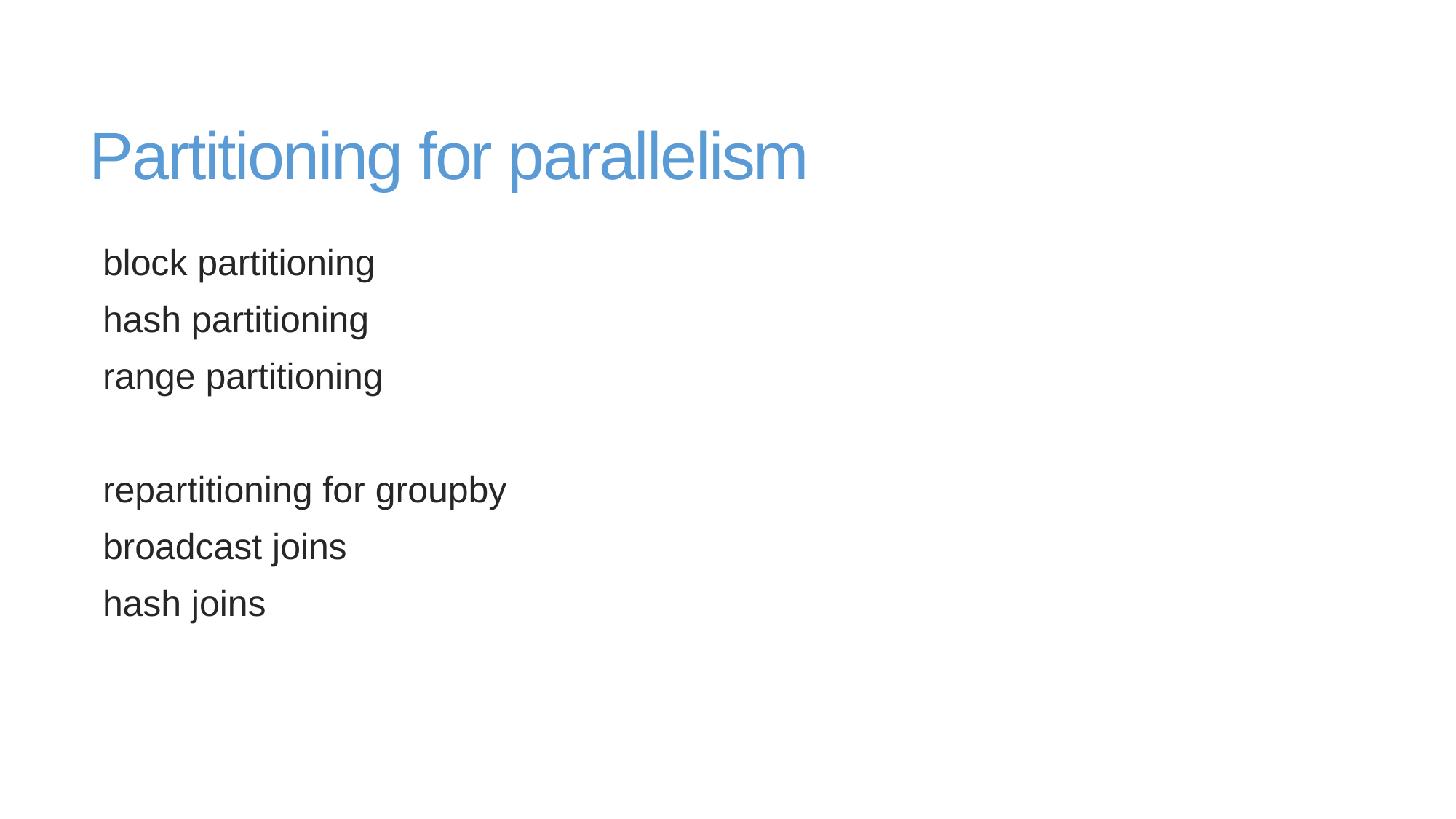

# Partitioning for parallelism
block partitioning
hash partitioning
range partitioning

repartitioning for groupby
broadcast joins
hash joins